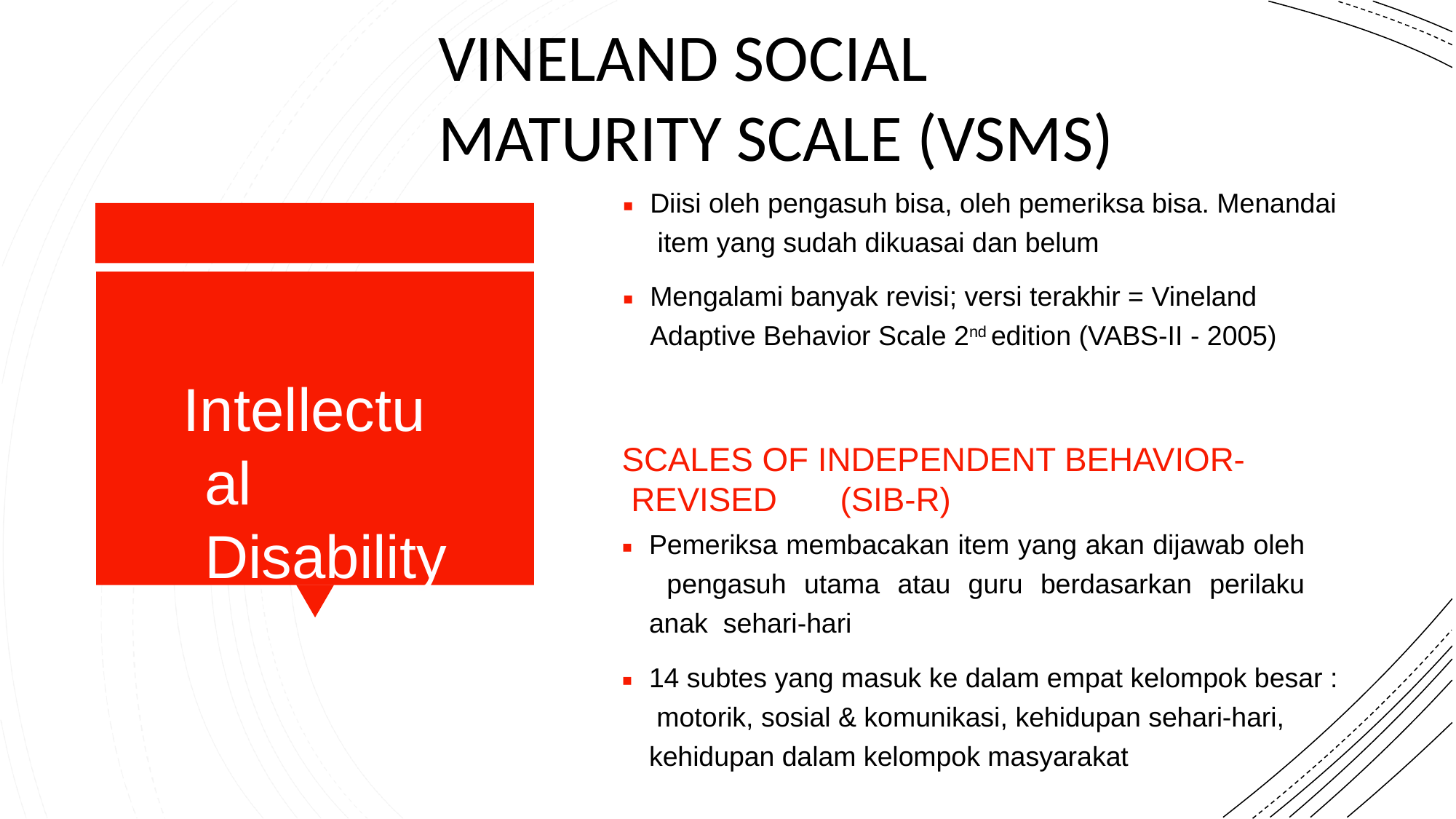

# VINELAND SOCIAL MATURITY SCALE (VSMS)
Diisi oleh pengasuh bisa, oleh pemeriksa bisa. Menandai  item yang sudah dikuasai dan belum
Mengalami banyak revisi; versi terakhir = Vineland  Adaptive Behavior Scale 2nd edition (VABS-II - 2005)

Intellectual  Disability
SCALES OF INDEPENDENT BEHAVIOR-  REVISED	(SIB-R)
Pemeriksa membacakan item yang akan dijawab oleh  pengasuh utama atau guru berdasarkan perilaku anak  sehari-hari
14 subtes yang masuk ke dalam empat kelompok besar :  motorik, sosial & komunikasi, kehidupan sehari-hari,  kehidupan dalam kelompok masyarakat